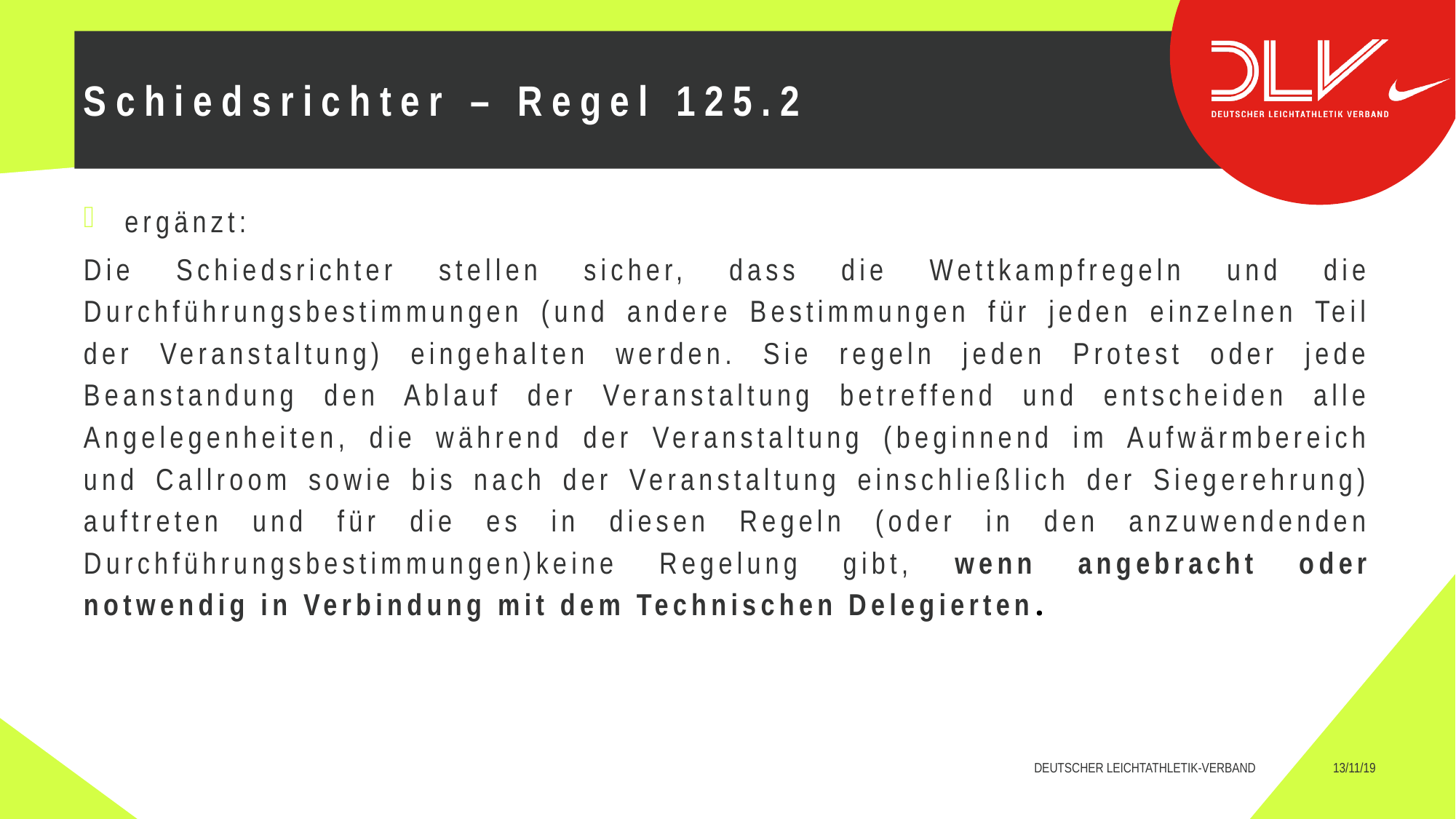

# Schiedsrichter – Regel 125.2
ergänzt:
Die Schiedsrichter stellen sicher, dass die Wettkampfregeln und die Durchführungsbestimmungen (und andere Bestimmungen für jeden einzelnen Teil der Veranstaltung) eingehalten werden. Sie regeln jeden Protest oder jede Beanstandung den Ablauf der Veranstaltung betreffend und entscheiden alle Angelegenheiten, die während der Veranstaltung (beginnend im Aufwärmbereich und Callroom sowie bis nach der Veranstaltung einschließlich der Siegerehrung) auftreten und für die es in diesen Regeln (oder in den anzuwendenden Durchführungsbestimmungen)keine Regelung gibt, wenn angebracht oder notwendig in Verbindung mit dem Technischen Delegierten.